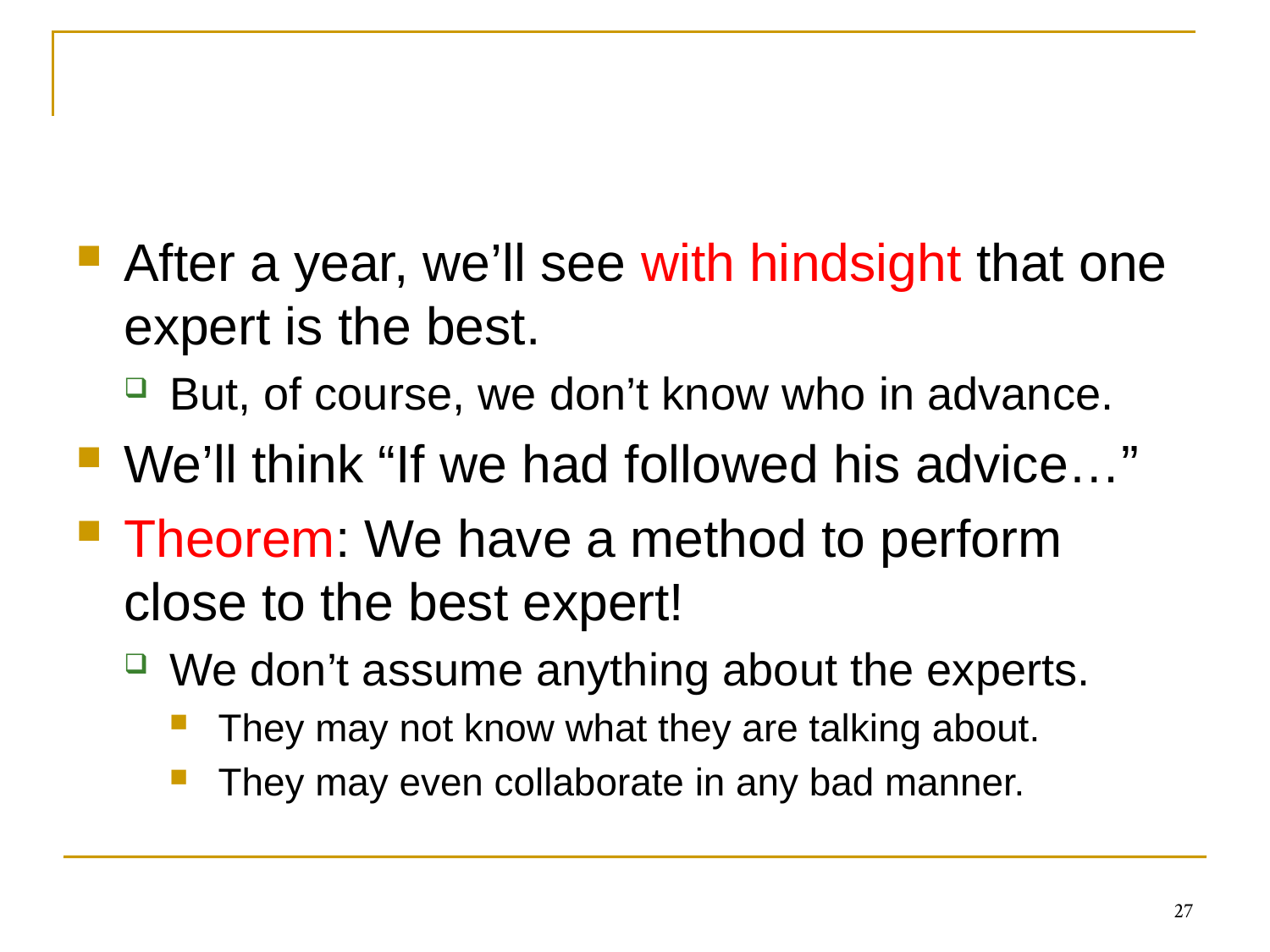

#
After a year, we’ll see with hindsight that one expert is the best.
But, of course, we don’t know who in advance.
We’ll think “If we had followed his advice…”
Theorem: We have a method to perform close to the best expert!
We don’t assume anything about the experts.
They may not know what they are talking about.
They may even collaborate in any bad manner.
27